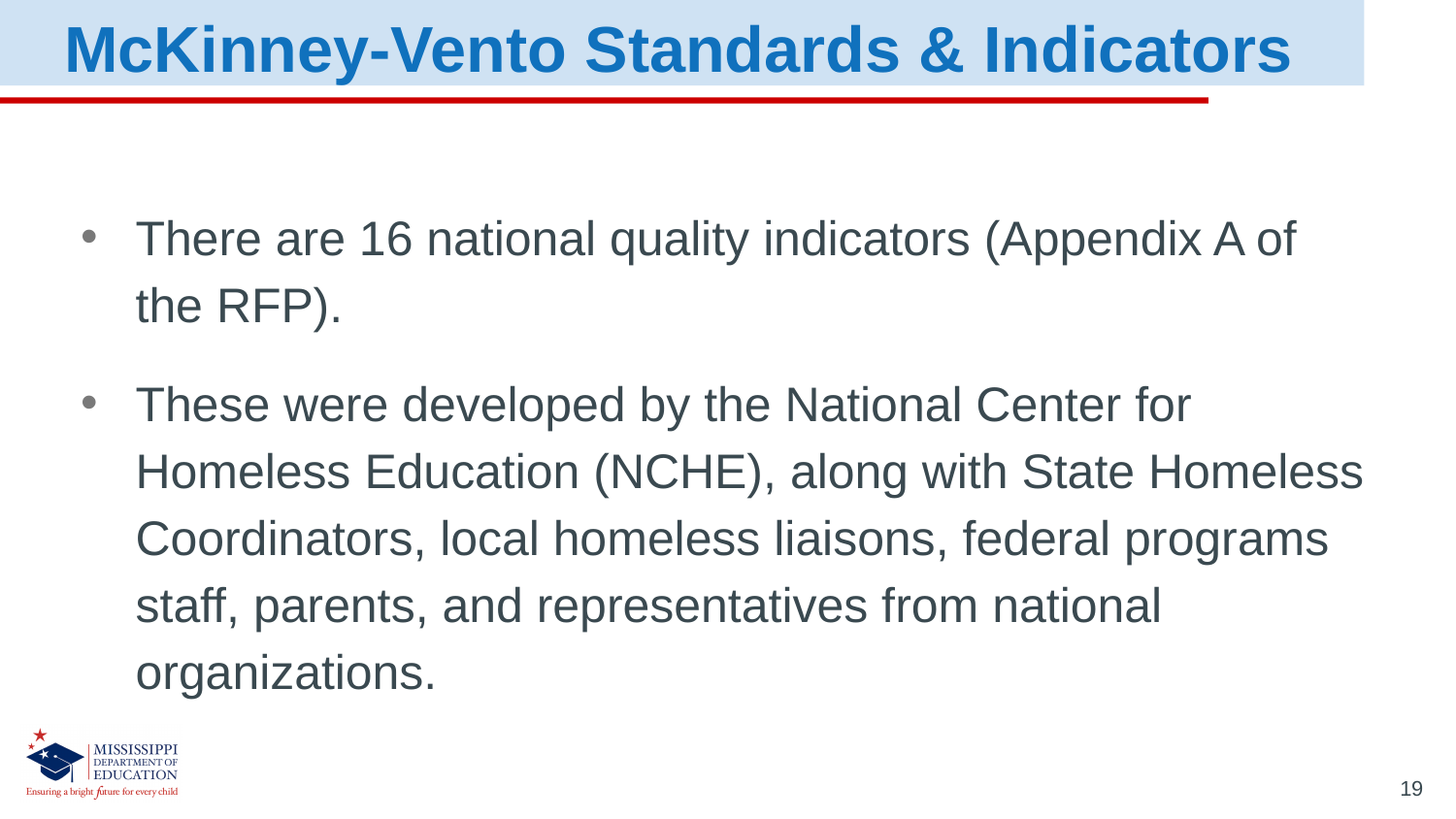

McKinney-Vento Standards & Indicators
There are 16 national quality indicators (Appendix A of the RFP).
These were developed by the National Center for Homeless Education (NCHE), along with State Homeless Coordinators, local homeless liaisons, federal programs staff, parents, and representatives from national organizations.

19